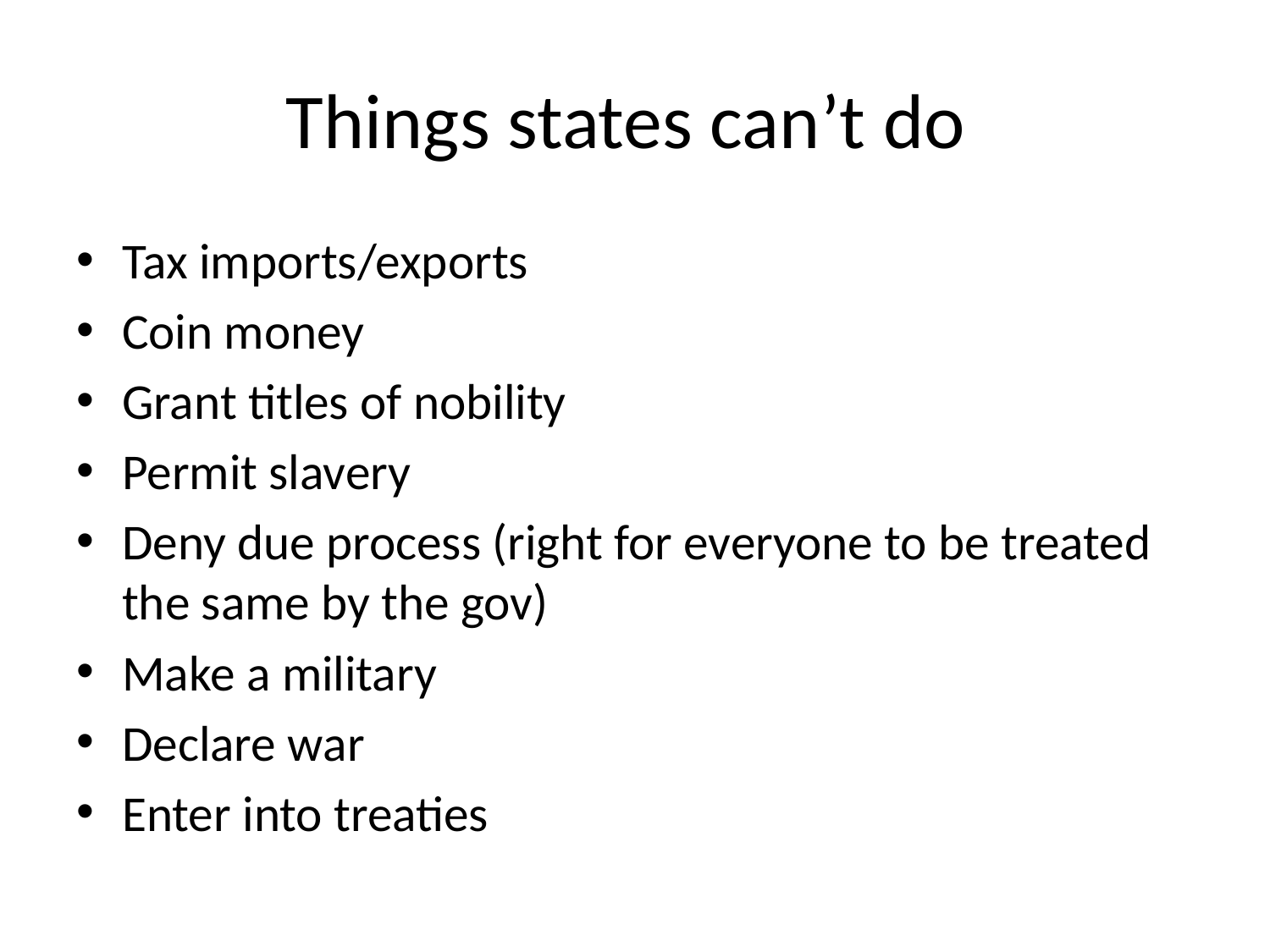

# Things states can’t do
Tax imports/exports
Coin money
Grant titles of nobility
Permit slavery
Deny due process (right for everyone to be treated the same by the gov)
Make a military
Declare war
Enter into treaties